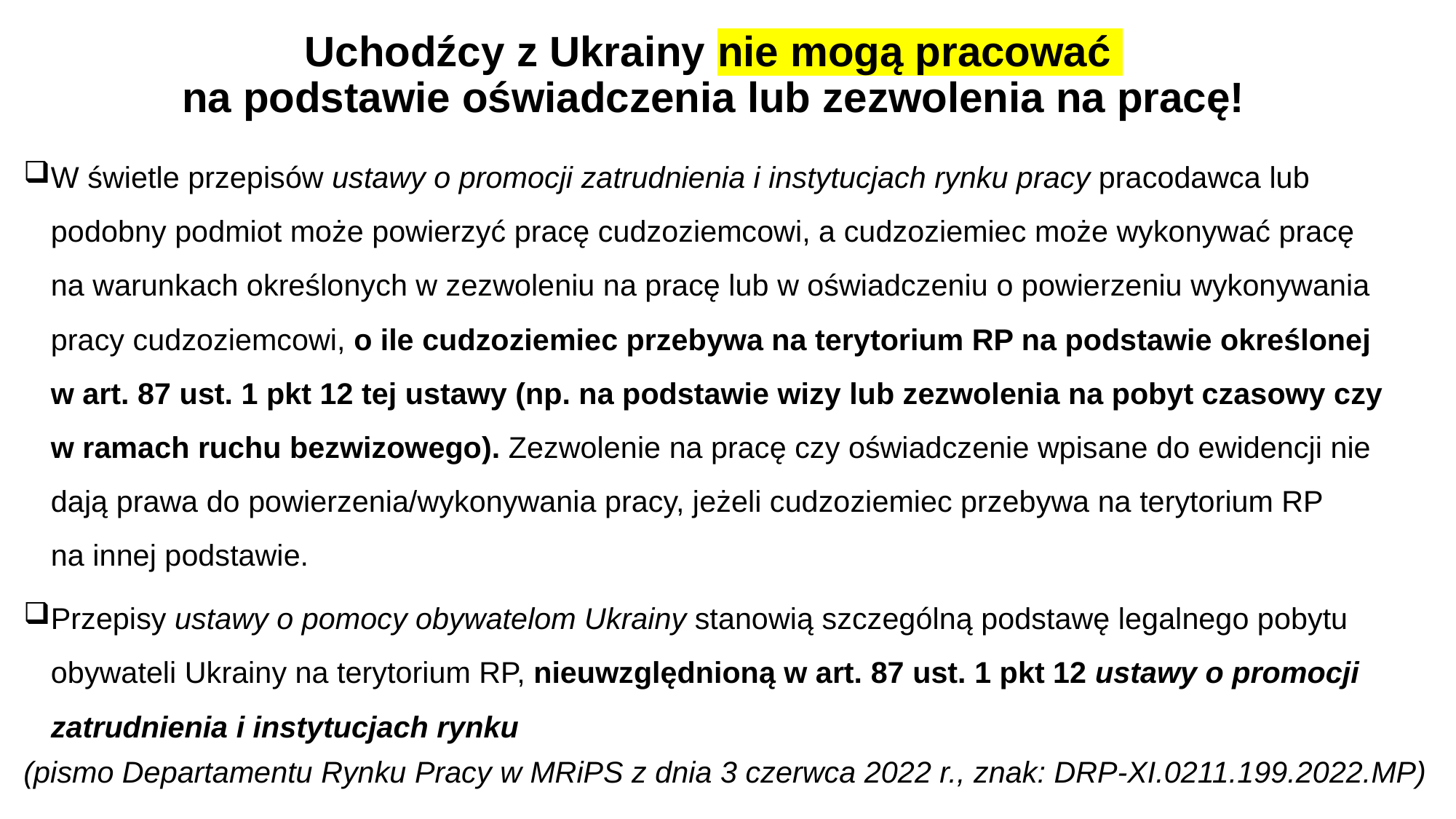

# Uchodźcy z Ukrainy nie mogą pracować na podstawie oświadczenia lub zezwolenia na pracę!
W świetle przepisów ustawy o promocji zatrudnienia i instytucjach rynku pracy pracodawca lub podobny podmiot może powierzyć pracę cudzoziemcowi, a cudzoziemiec może wykonywać pracę
na warunkach określonych w zezwoleniu na pracę lub w oświadczeniu o powierzeniu wykonywania pracy cudzoziemcowi, o ile cudzoziemiec przebywa na terytorium RP na podstawie określonej
w art. 87 ust. 1 pkt 12 tej ustawy (np. na podstawie wizy lub zezwolenia na pobyt czasowy czy
w ramach ruchu bezwizowego). Zezwolenie na pracę czy oświadczenie wpisane do ewidencji nie dają prawa do powierzenia/wykonywania pracy, jeżeli cudzoziemiec przebywa na terytorium RP
na innej podstawie.
Przepisy ustawy o pomocy obywatelom Ukrainy stanowią szczególną podstawę legalnego pobytu obywateli Ukrainy na terytorium RP, nieuwzględnioną w art. 87 ust. 1 pkt 12 ustawy o promocji zatrudnienia i instytucjach rynku
(pismo Departamentu Rynku Pracy w MRiPS z dnia 3 czerwca 2022 r., znak: DRP-XI.0211.199.2022.MP)